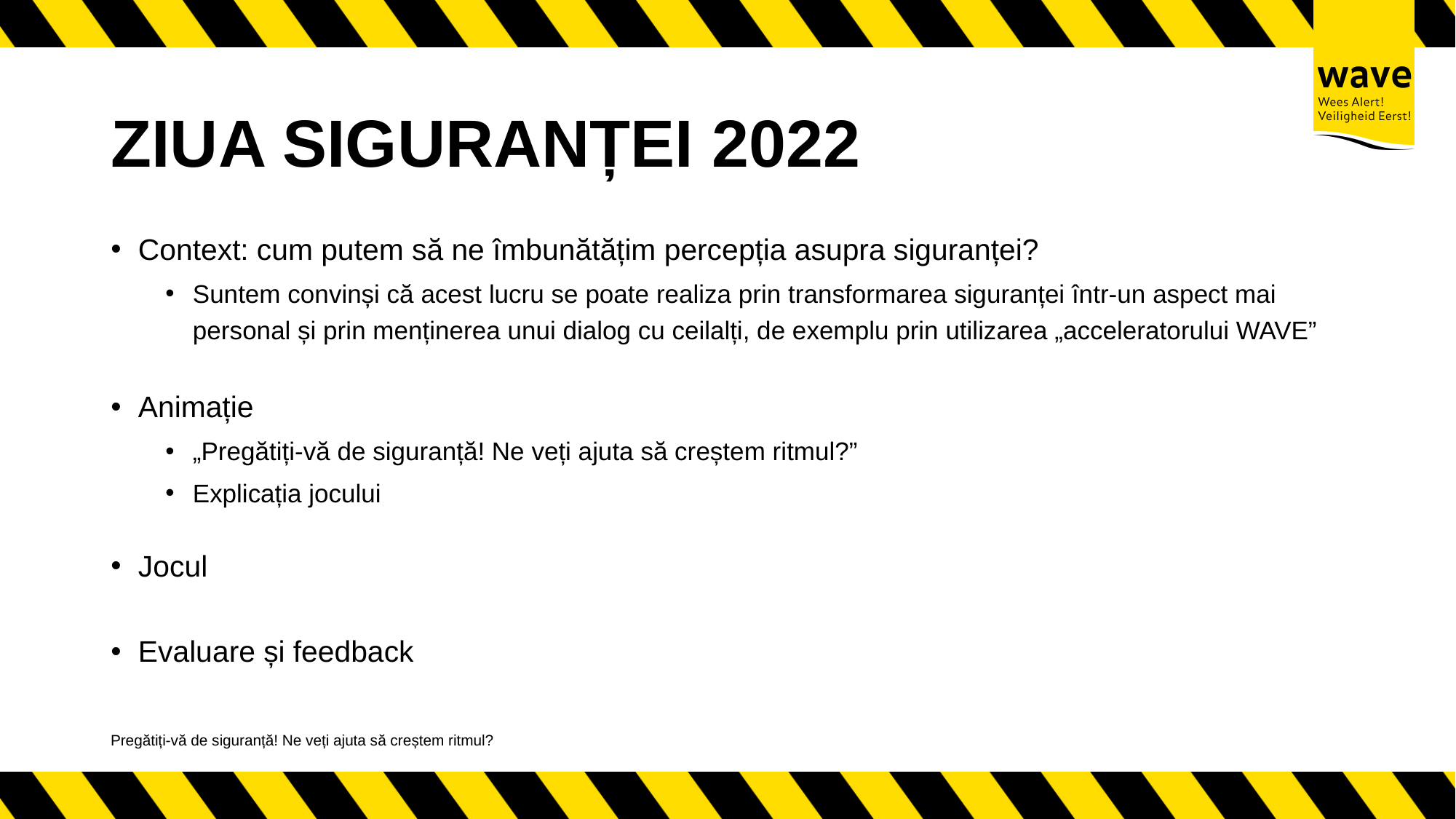

# ZIUA SIGURANȚEI 2022
Context: cum putem să ne îmbunătățim percepția asupra siguranței?
Suntem convinși că acest lucru se poate realiza prin transformarea siguranței într-un aspect mai personal și prin menținerea unui dialog cu ceilalți, de exemplu prin utilizarea „acceleratorului WAVE”
Animație
„Pregătiți-vă de siguranță! Ne veți ajuta să creștem ritmul?”
Explicația jocului

Jocul

Evaluare și feedback

Pregătiți-vă de siguranță! Ne veți ajuta să creștem ritmul?